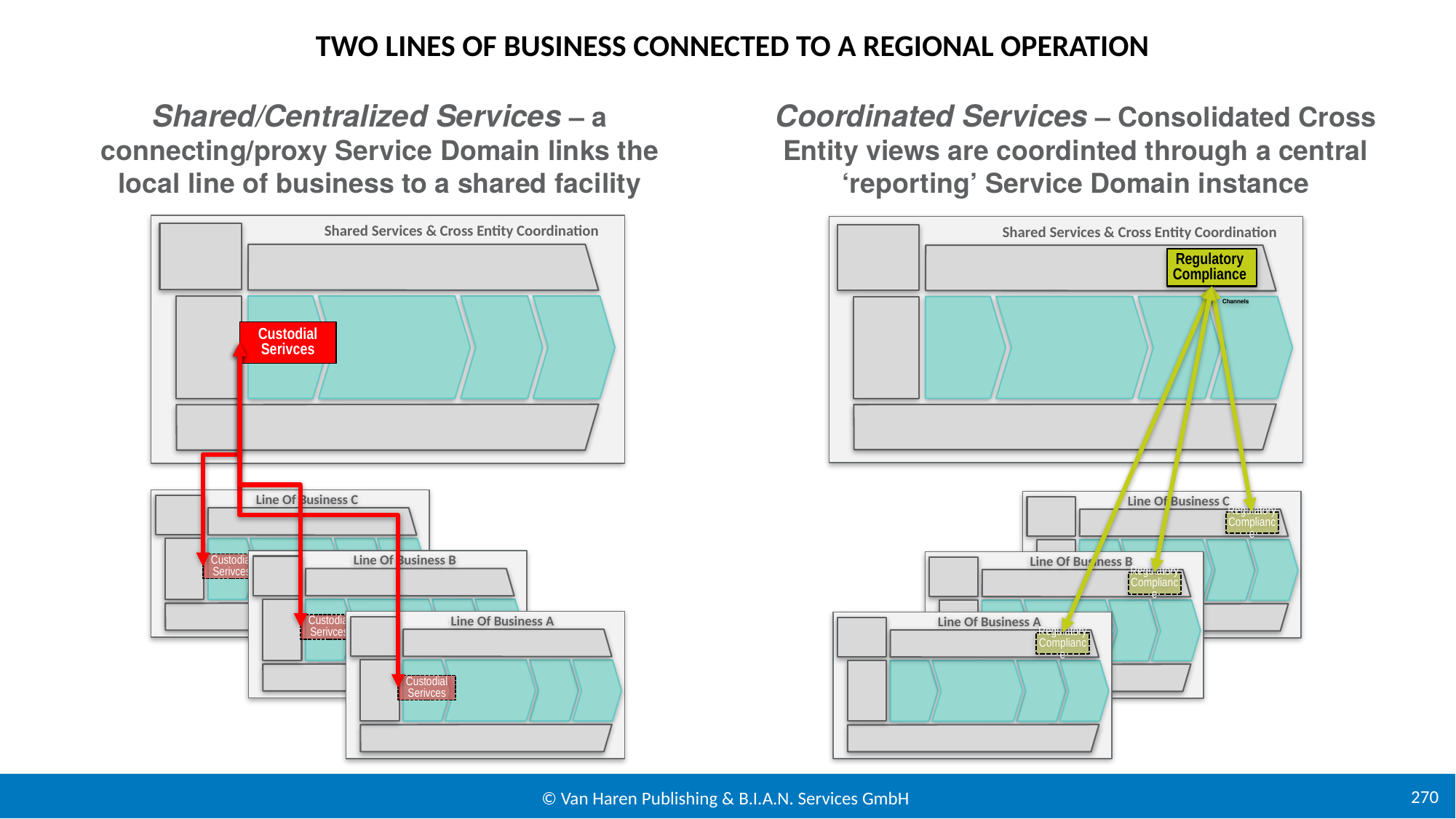

Two lines of business connected to a regional operation
Coordinated Services – Consolidated Cross Entity views are coordinted through a central ‘reporting’ Service Domain instance
Shared Services & Cross Entity Coordination

Regulatory Compliance

Channels

Line Of Business C

Regulatory Compliance

Line Of Business B

Regulatory Compliance

Line Of Business A

Regulatory Compliance

Shared/Centralized Services – a connecting/proxy Service Domain links the local line of business to a shared facility
Shared Services & Cross Entity Coordination

Custodial Serivces

Line Of Business C

Line Of Business B
Custodial Serivces

Line Of Business A
Custodial Serivces

Custodial Serivces